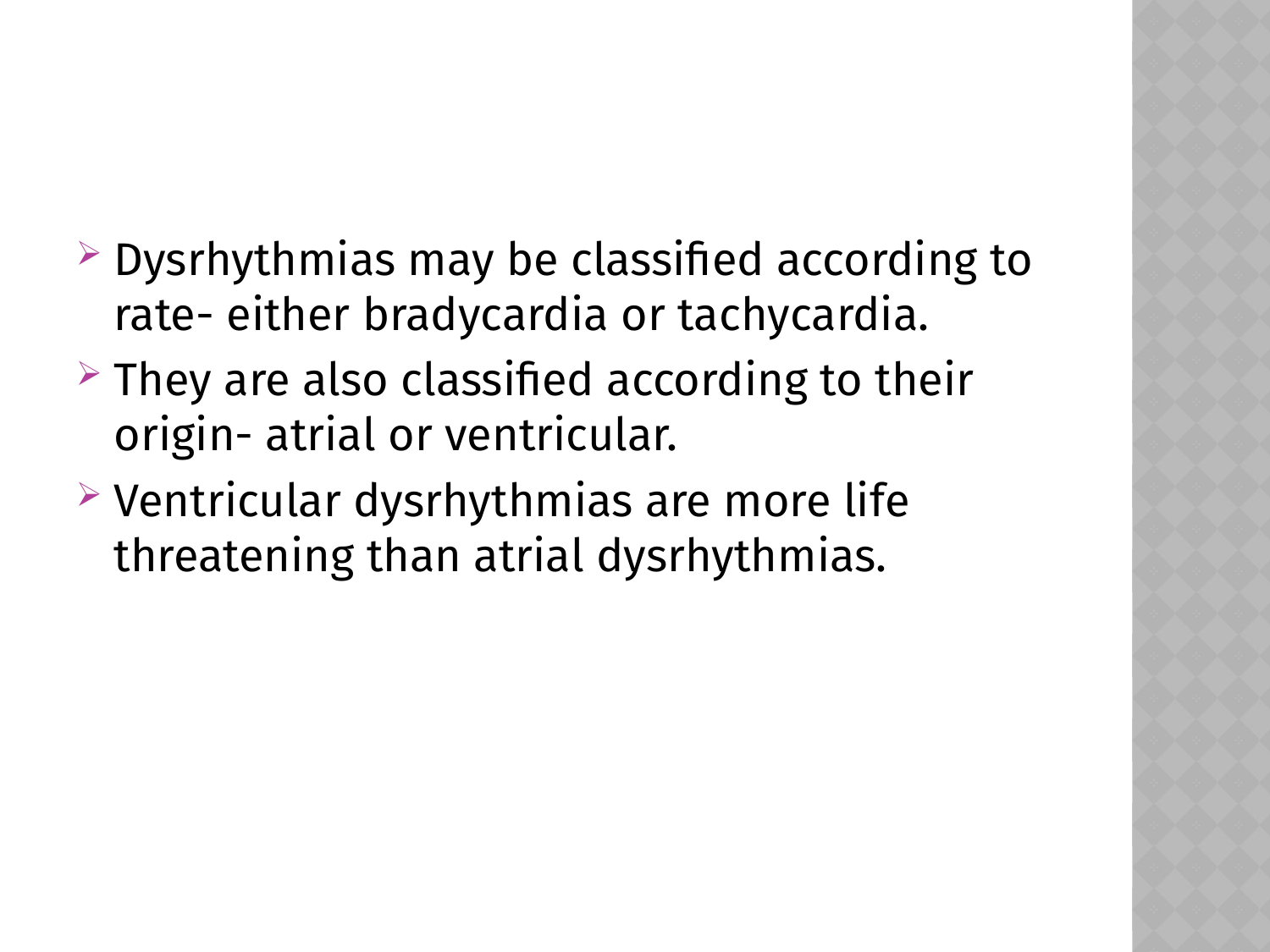

#
Dysrhythmias may be classified according to rate- either bradycardia or tachycardia.
They are also classified according to their origin- atrial or ventricular.
Ventricular dysrhythmias are more life threatening than atrial dysrhythmias.